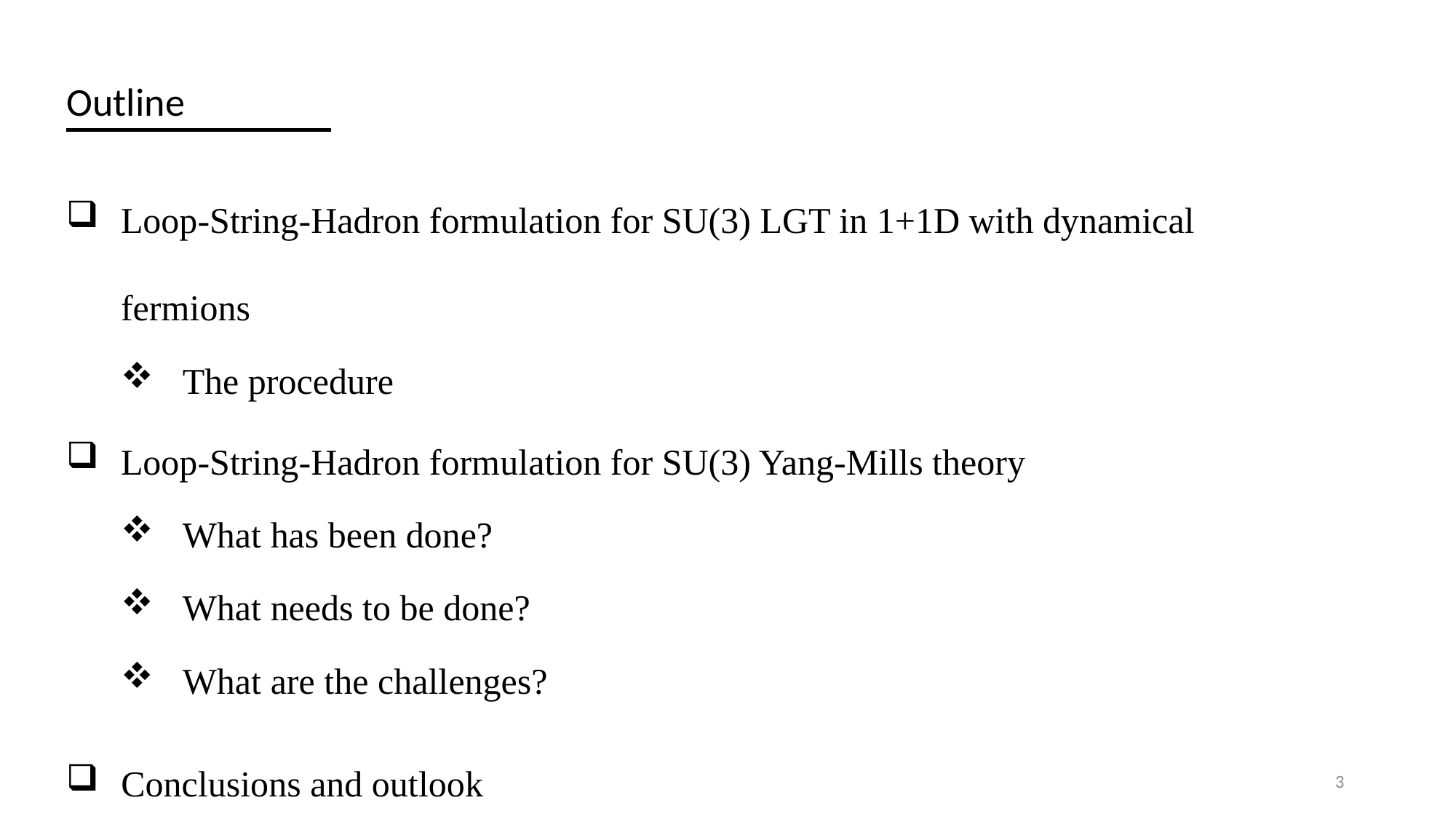

Outline
Loop-String-Hadron formulation for SU(3) LGT in 1+1D with dynamical fermions
The procedure
Loop-String-Hadron formulation for SU(3) Yang-Mills theory
What has been done?
What needs to be done?
What are the challenges?
Conclusions and outlook
3